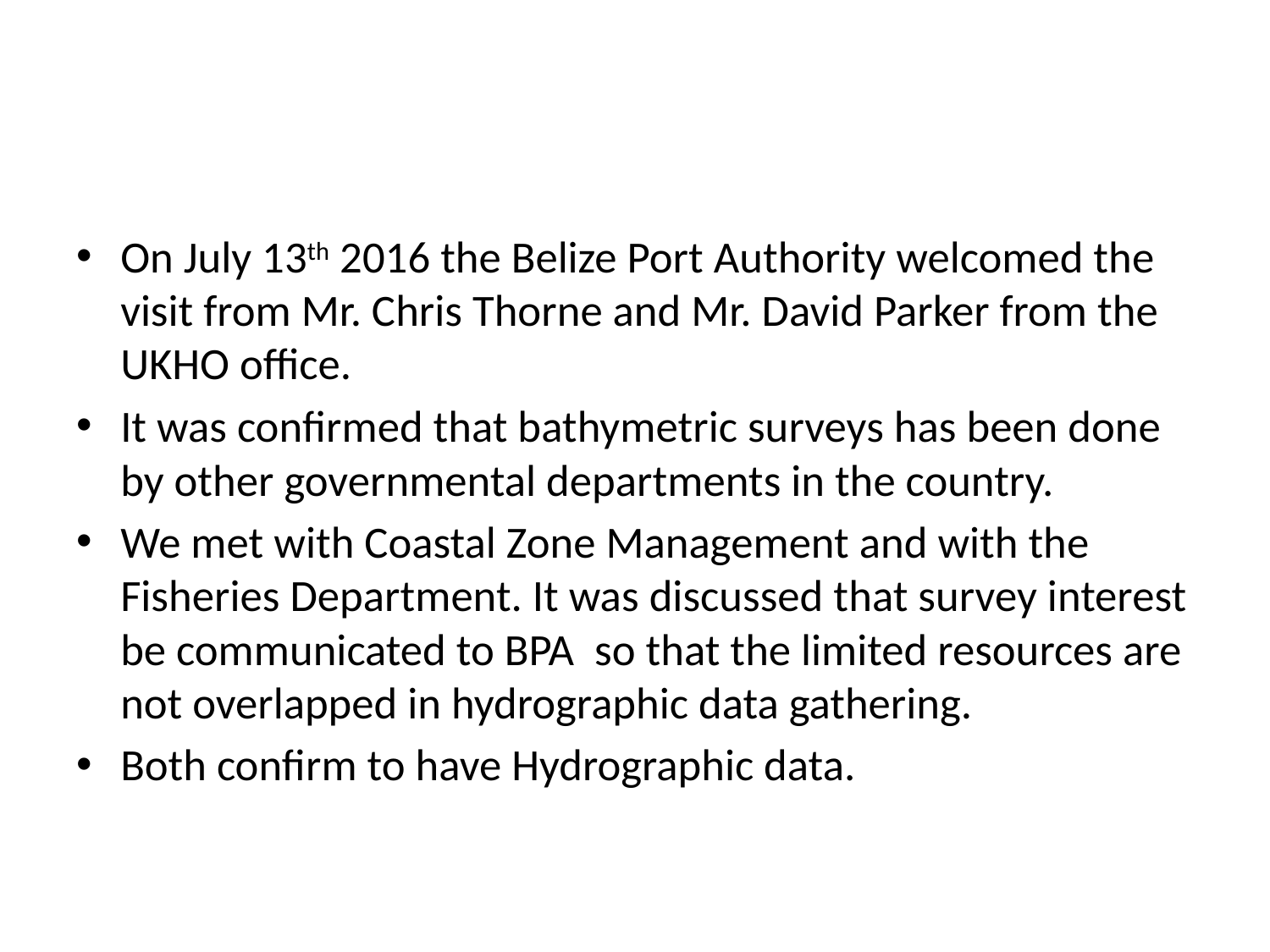

#
On July 13th 2016 the Belize Port Authority welcomed the visit from Mr. Chris Thorne and Mr. David Parker from the UKHO office.
It was confirmed that bathymetric surveys has been done by other governmental departments in the country.
We met with Coastal Zone Management and with the Fisheries Department. It was discussed that survey interest be communicated to BPA  so that the limited resources are not overlapped in hydrographic data gathering.
Both confirm to have Hydrographic data.